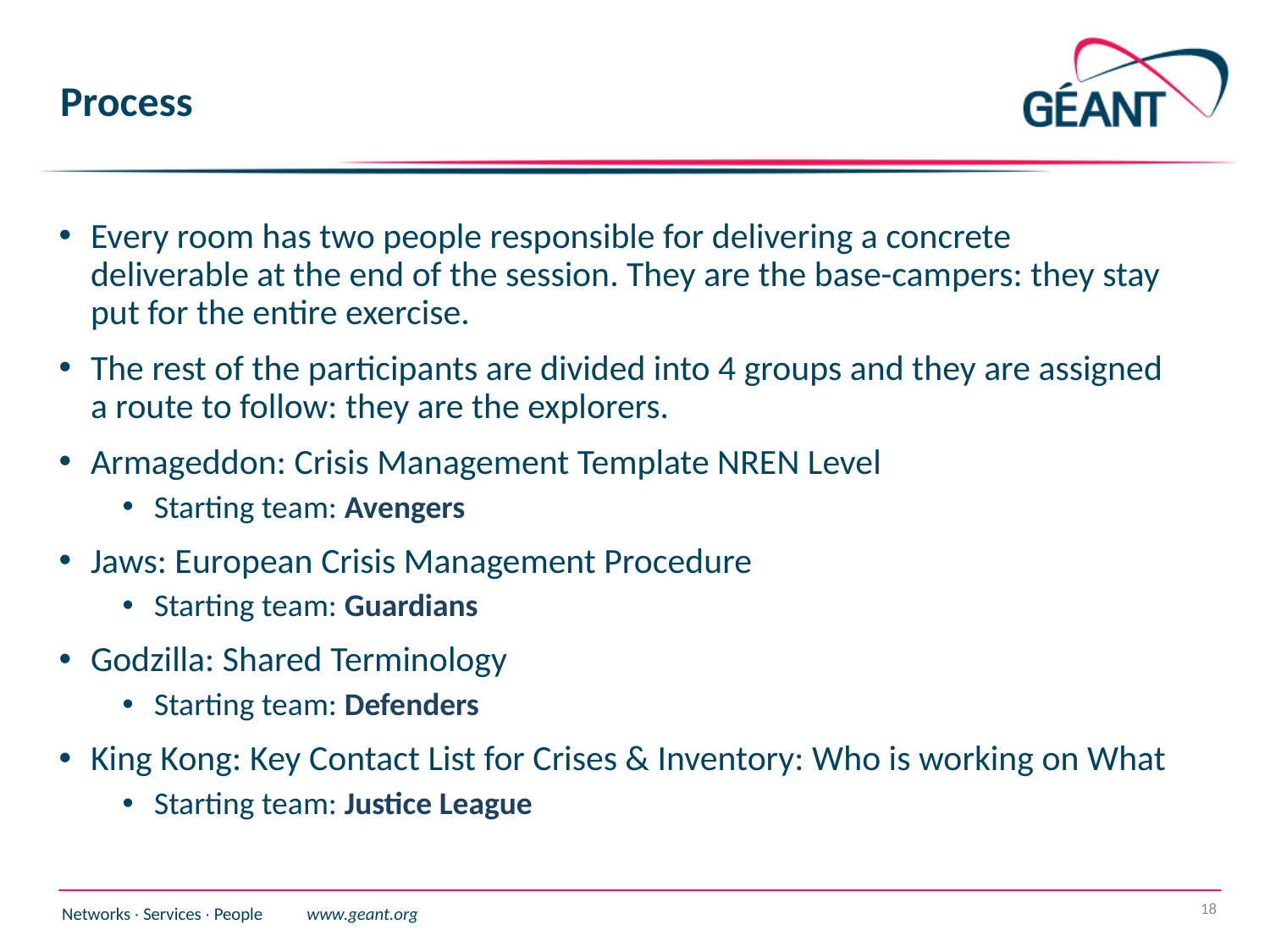

# Process
Every room has two people responsible for delivering a concrete deliverable at the end of the session. They are the base-campers: they stay put for the entire exercise.
The rest of the participants are divided into 4 groups and they are assigned a route to follow: they are the explorers.
Armageddon: Crisis Management Template NREN Level
Starting team: Avengers
Jaws: European Crisis Management Procedure
Starting team: Guardians
Godzilla: Shared Terminology
Starting team: Defenders
King Kong: Key Contact List for Crises & Inventory: Who is working on What
Starting team: Justice League

18